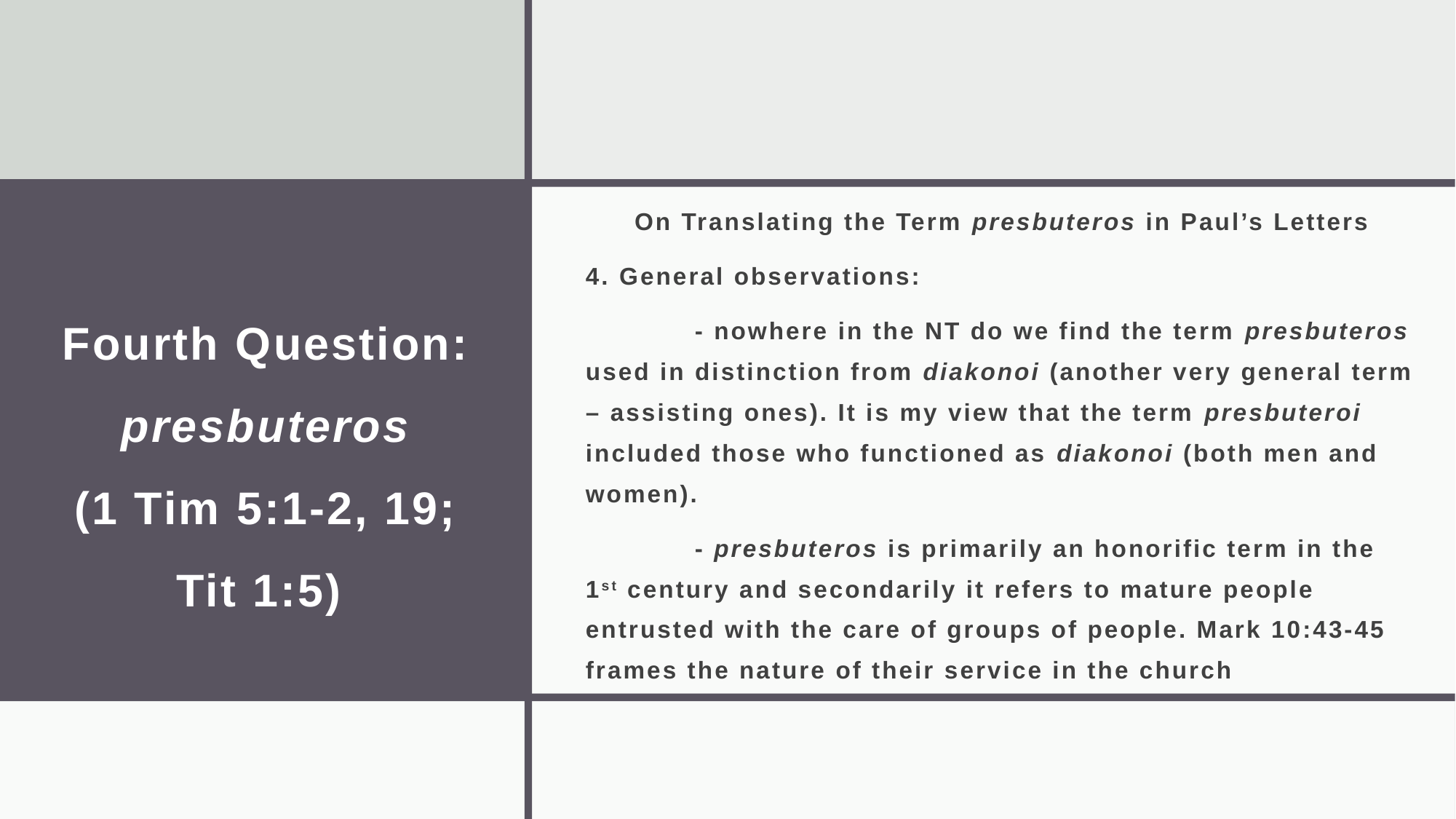

On Translating the Term presbuteros in Paul’s Letters
4. General observations:
	- nowhere in the NT do we find the term presbuteros used in distinction from diakonoi (another very general term – assisting ones). It is my view that the term presbuteroi included those who functioned as diakonoi (both men and women).
	- presbuteros is primarily an honorific term in the 1st century and secondarily it refers to mature people entrusted with the care of groups of people. Mark 10:43-45 frames the nature of their service in the church
# Fourth Question: presbuteros (1 Tim 5:1-2, 19; Tit 1:5)

31